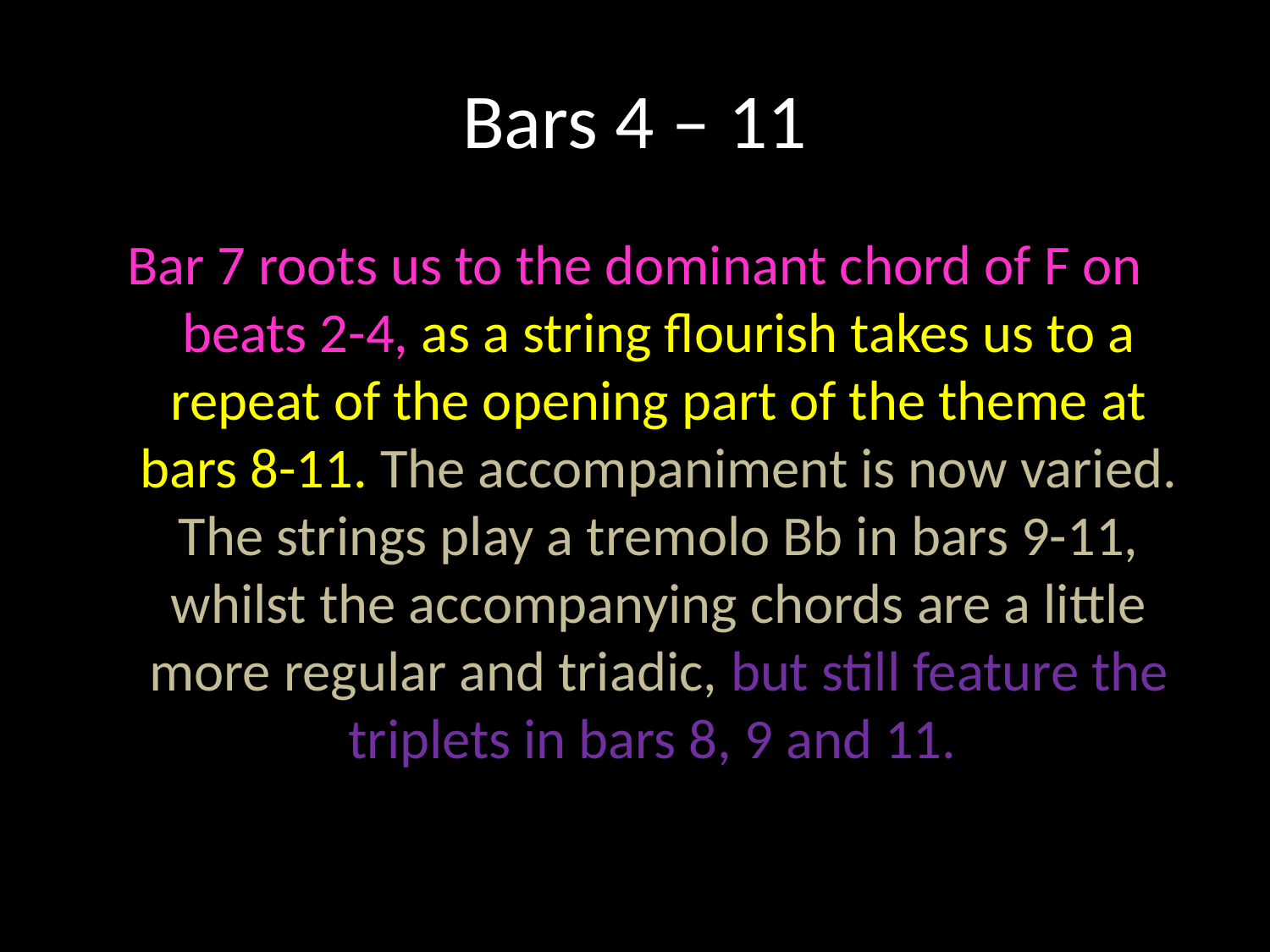

# Bars 4 – 11
Bar 7 roots us to the dominant chord of F on beats 2-4, as a string flourish takes us to a repeat of the opening part of the theme at bars 8-11. The accompaniment is now varied. The strings play a tremolo Bb in bars 9-11, whilst the accompanying chords are a little more regular and triadic, but still feature the triplets in bars 8, 9 and 11.